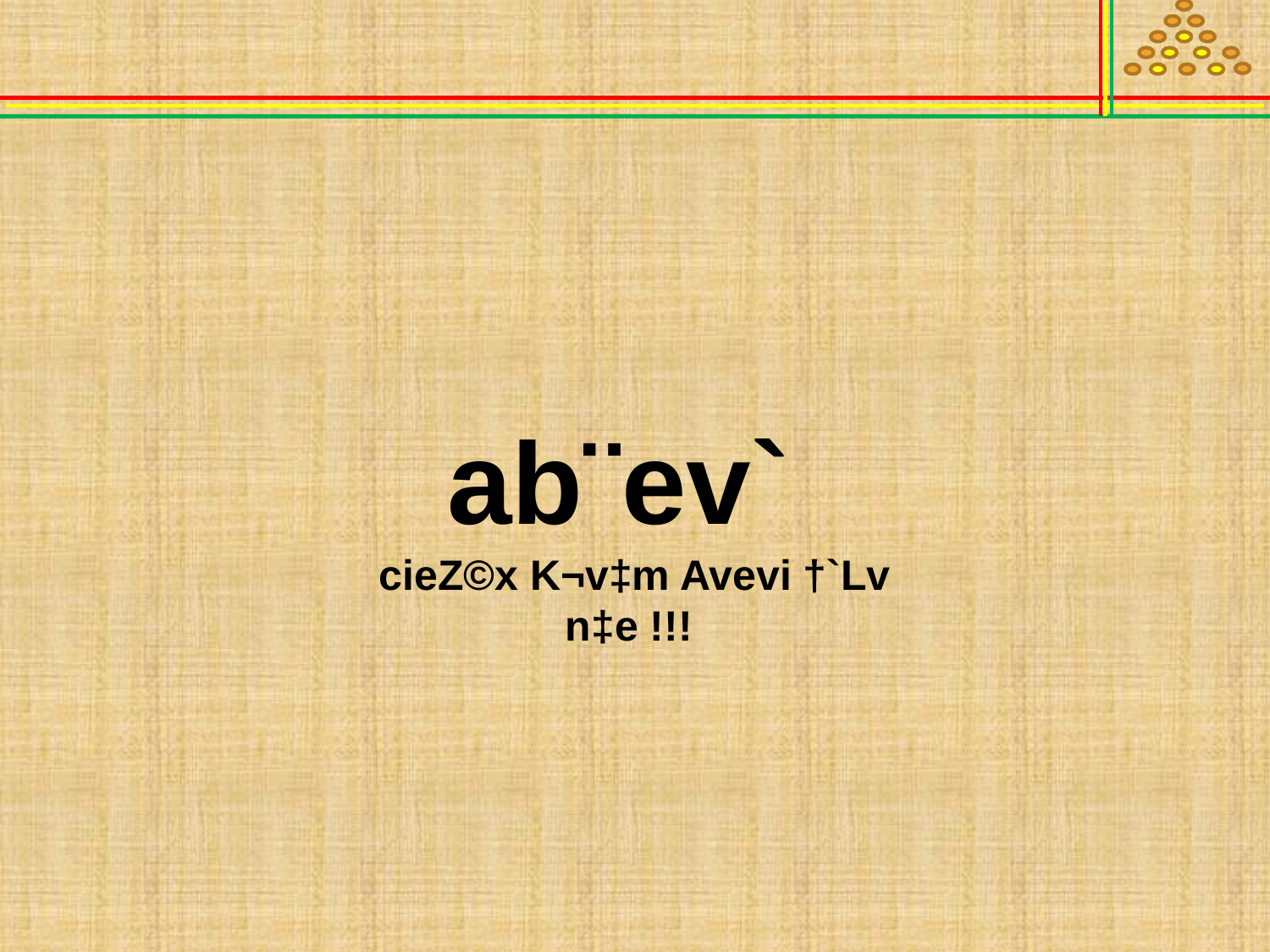

ab¨ev`
cieZ©x K¬v‡m Avevi †`Lv n‡e !!!